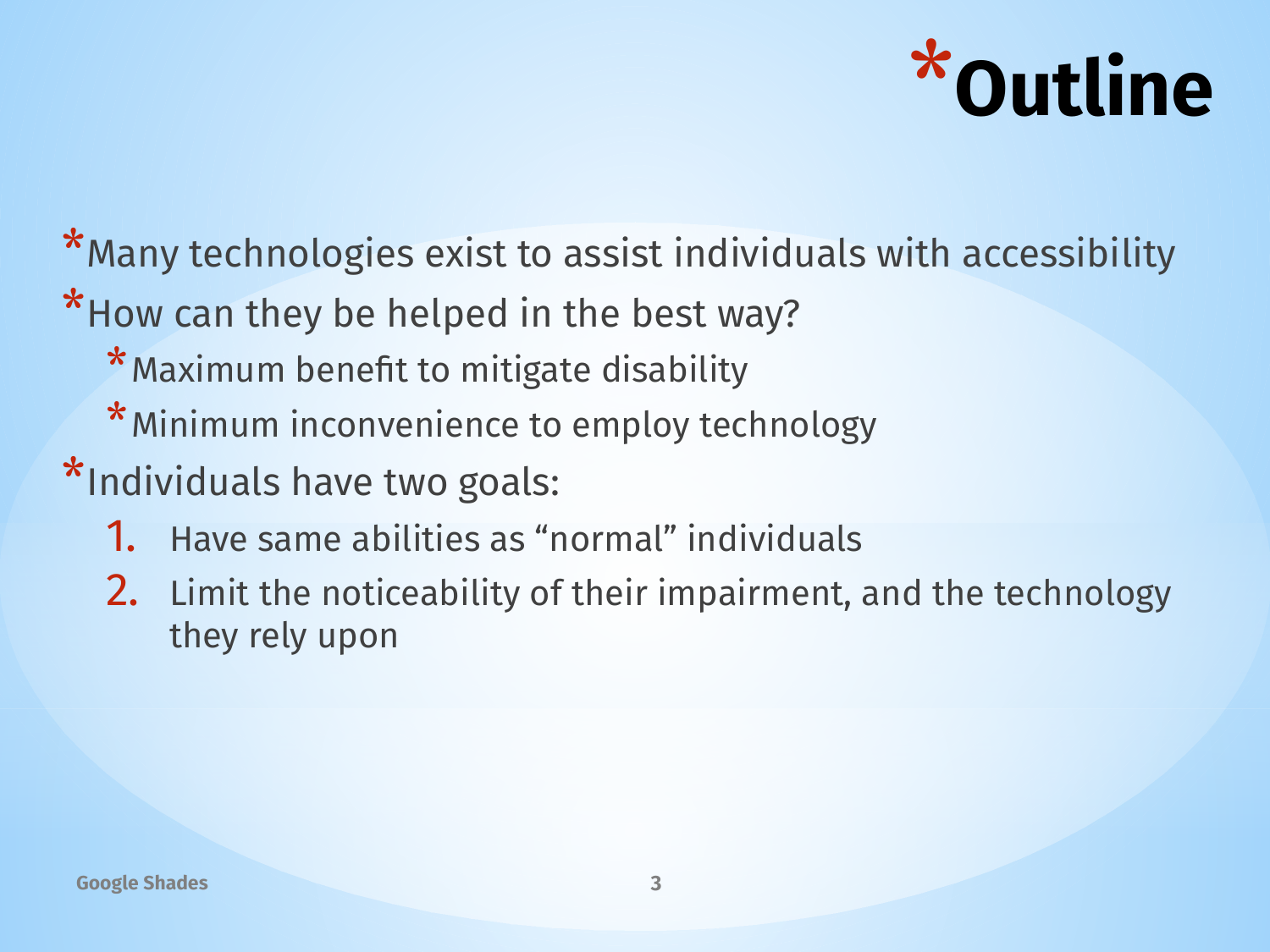

# Outline
Many technologies exist to assist individuals with accessibility
How can they be helped in the best way?
Maximum benefit to mitigate disability
Minimum inconvenience to employ technology
Individuals have two goals:
Have same abilities as “normal” individuals
Limit the noticeability of their impairment, and the technology they rely upon

Google Shades
3